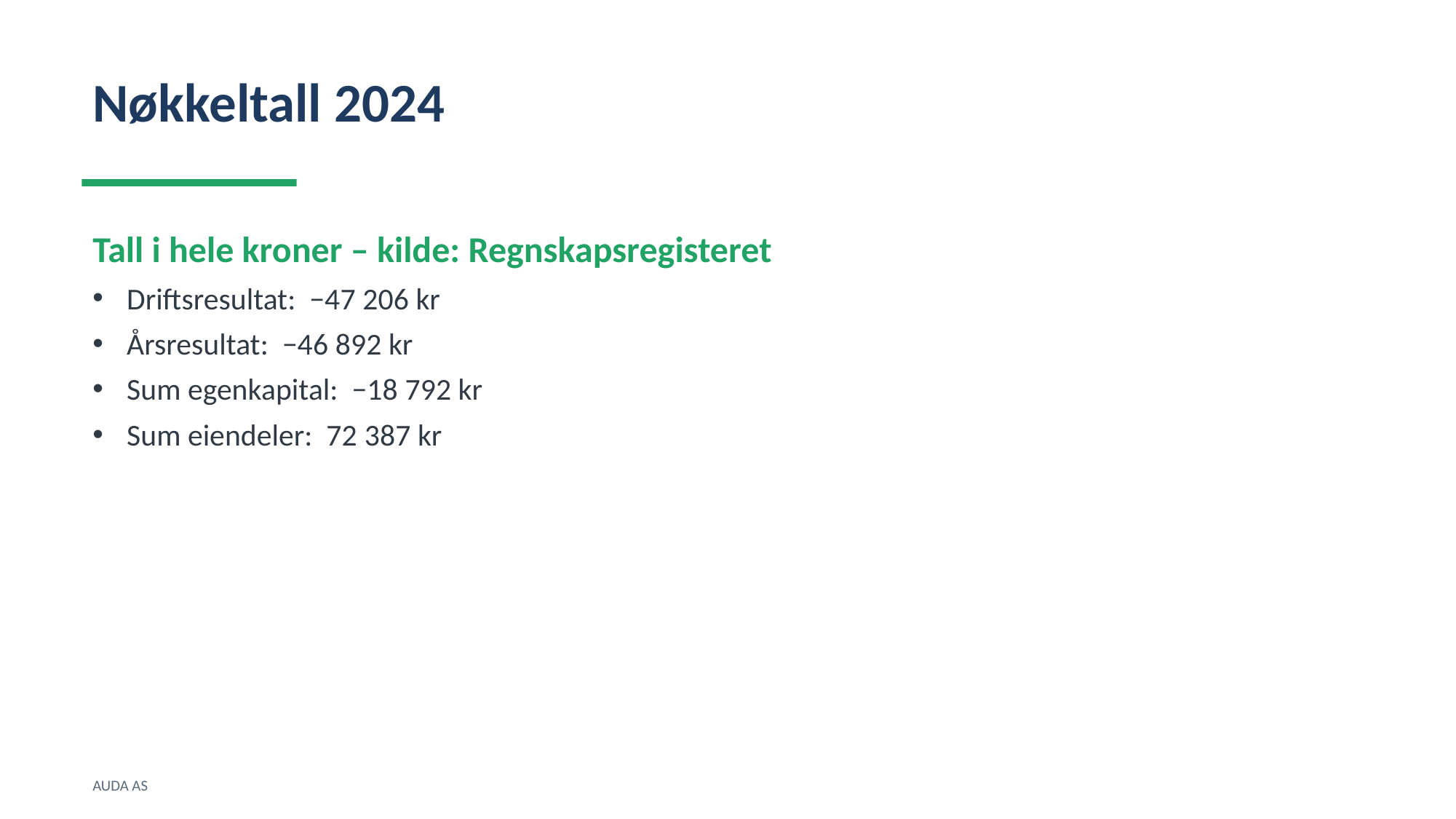

Nøkkeltall 2024

Tall i hele kroner – kilde: Regnskapsregisteret
Driftsresultat:  −47 206 kr
Årsresultat:  −46 892 kr
Sum egenkapital:  −18 792 kr
Sum eiendeler:  72 387 kr
AUDA AS